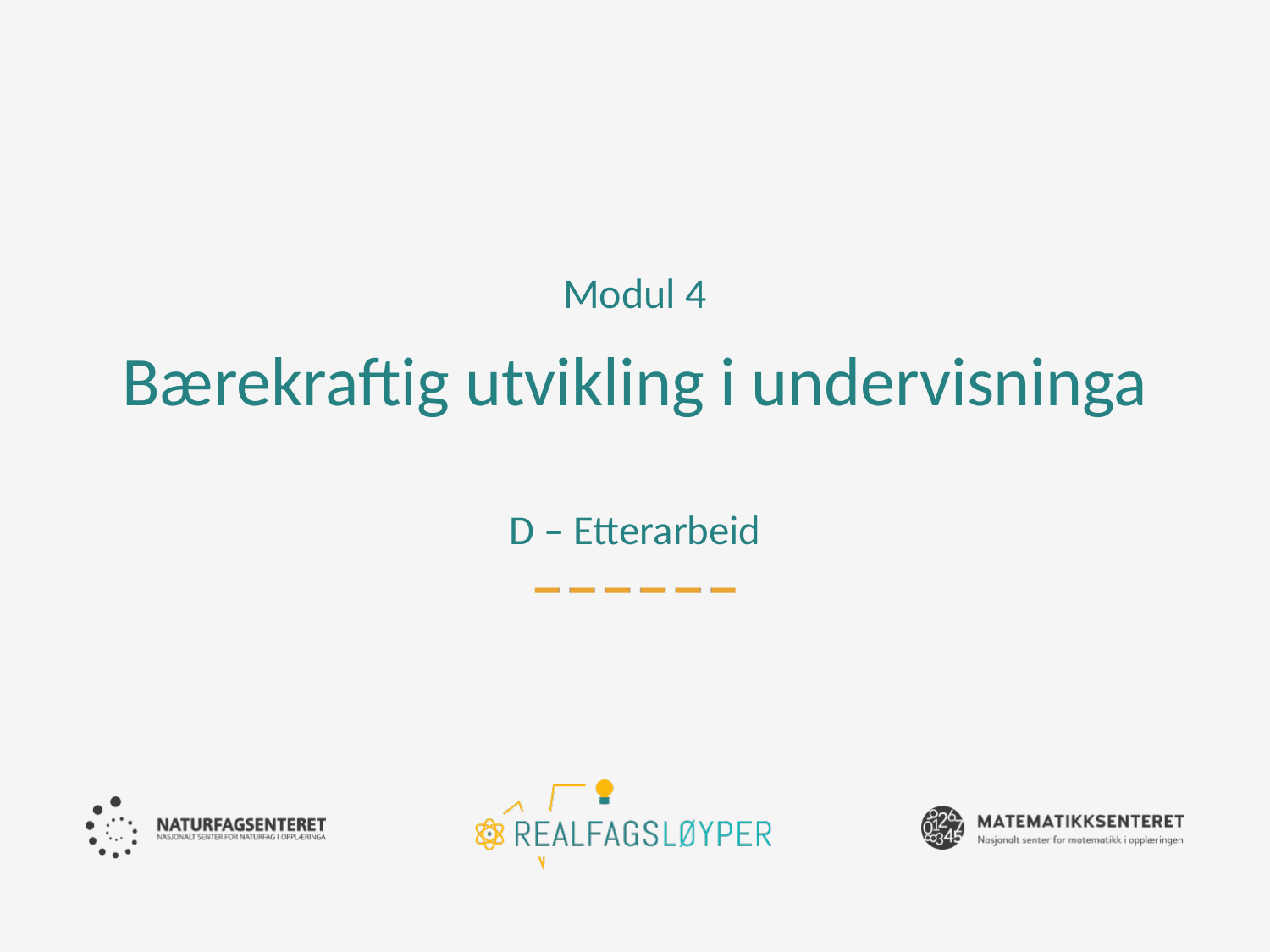

Modul 4
# Bærekraftig utvikling i undervisninga D – Etterarbeid